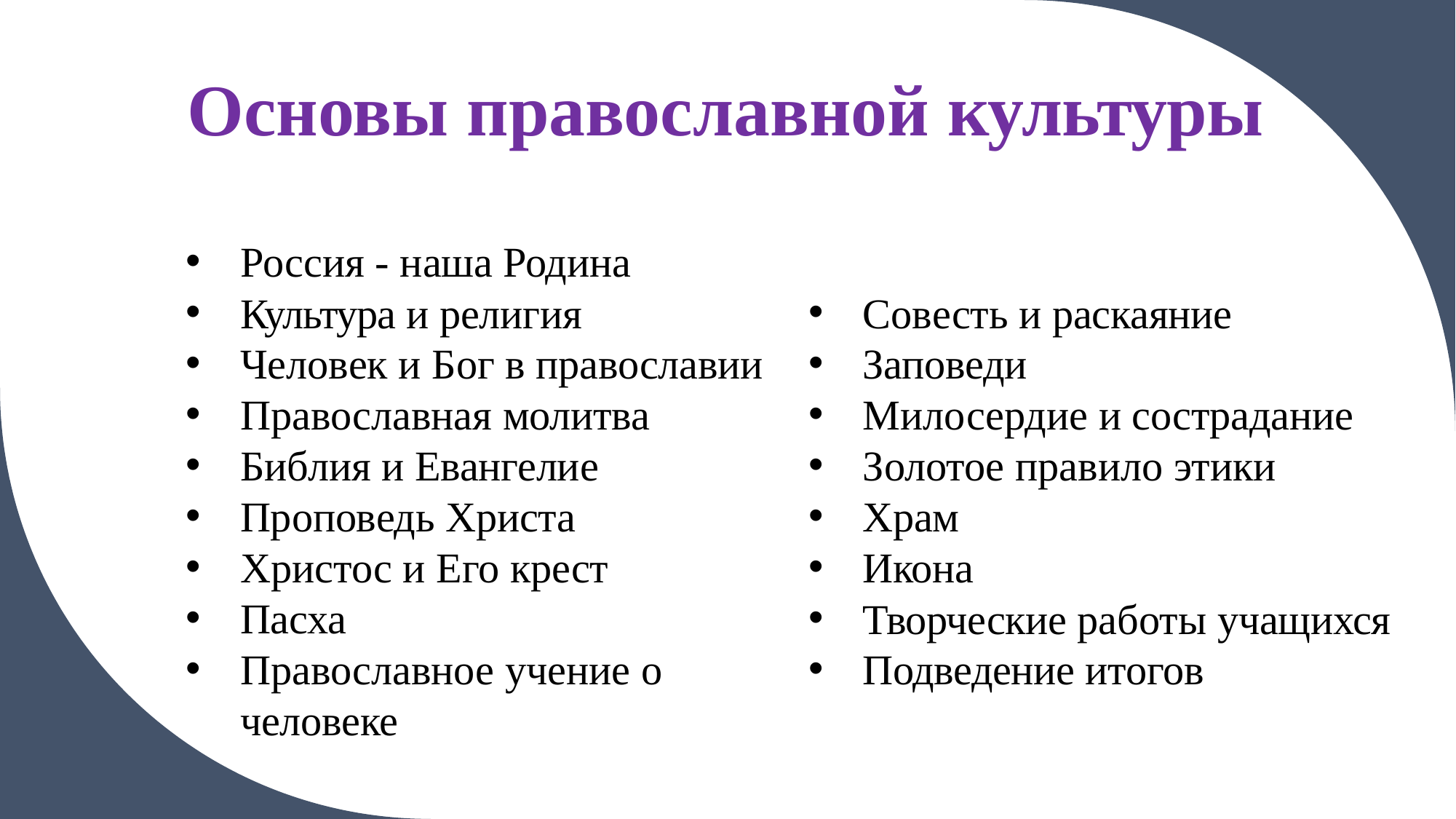

# Основы православной культуры
Россия - наша Родина
Культура и религия
Человек и Бог в православии
Православная молитва
Библия и Евангелие
Проповедь Христа
Христос и Его крест
Пасха
Православное учение о человеке
Совесть и раскаяние
Заповеди
Милосердие и сострадание
Золотое правило этики
Храм
Икона
Творческие работы учащихся
Подведение итогов